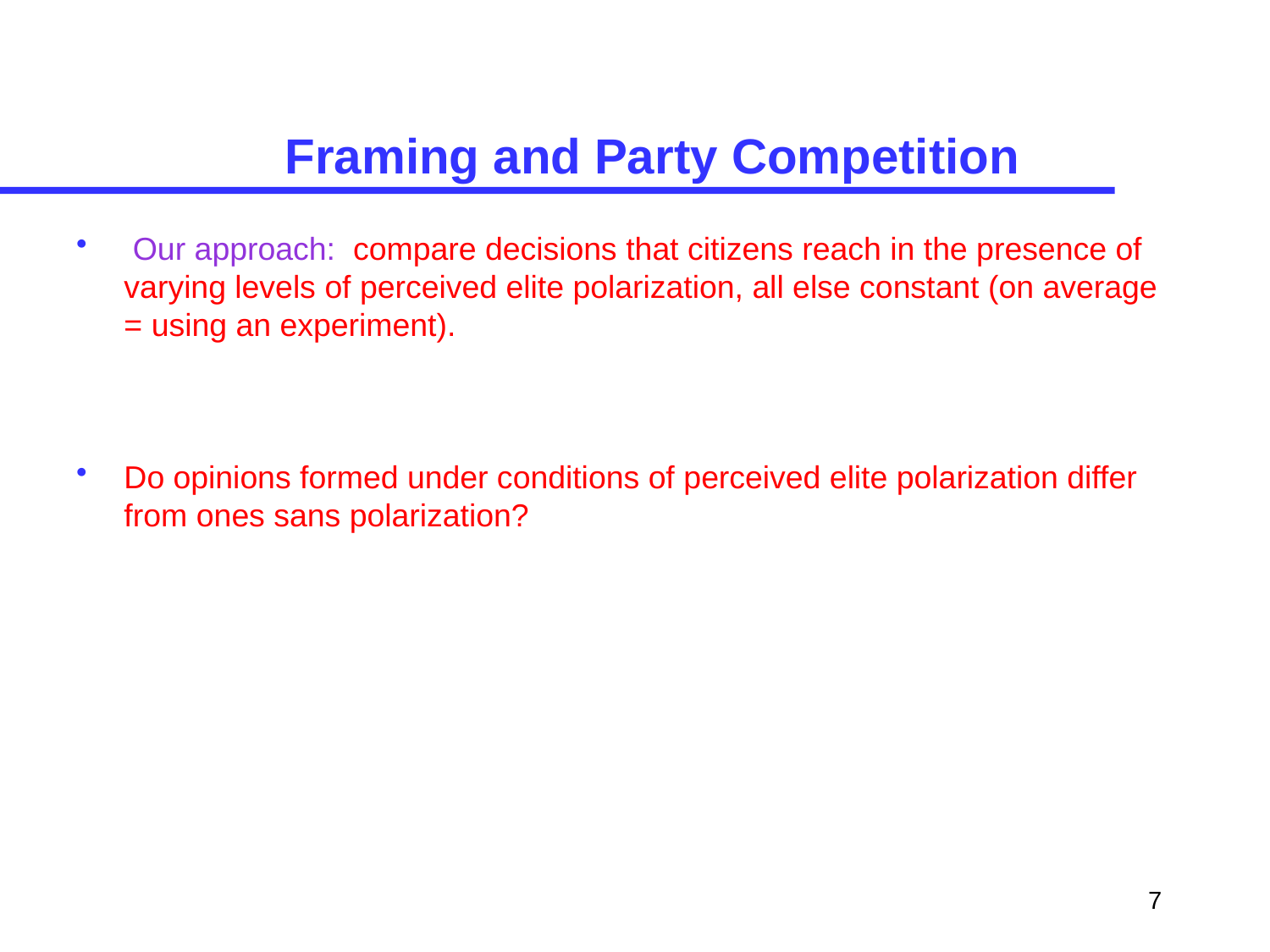

# Framing and Party Competition
 Our approach:  compare decisions that citizens reach in the presence of varying levels of perceived elite polarization, all else constant (on average = using an experiment).

Do opinions formed under conditions of perceived elite polarization differ from ones sans polarization?

7